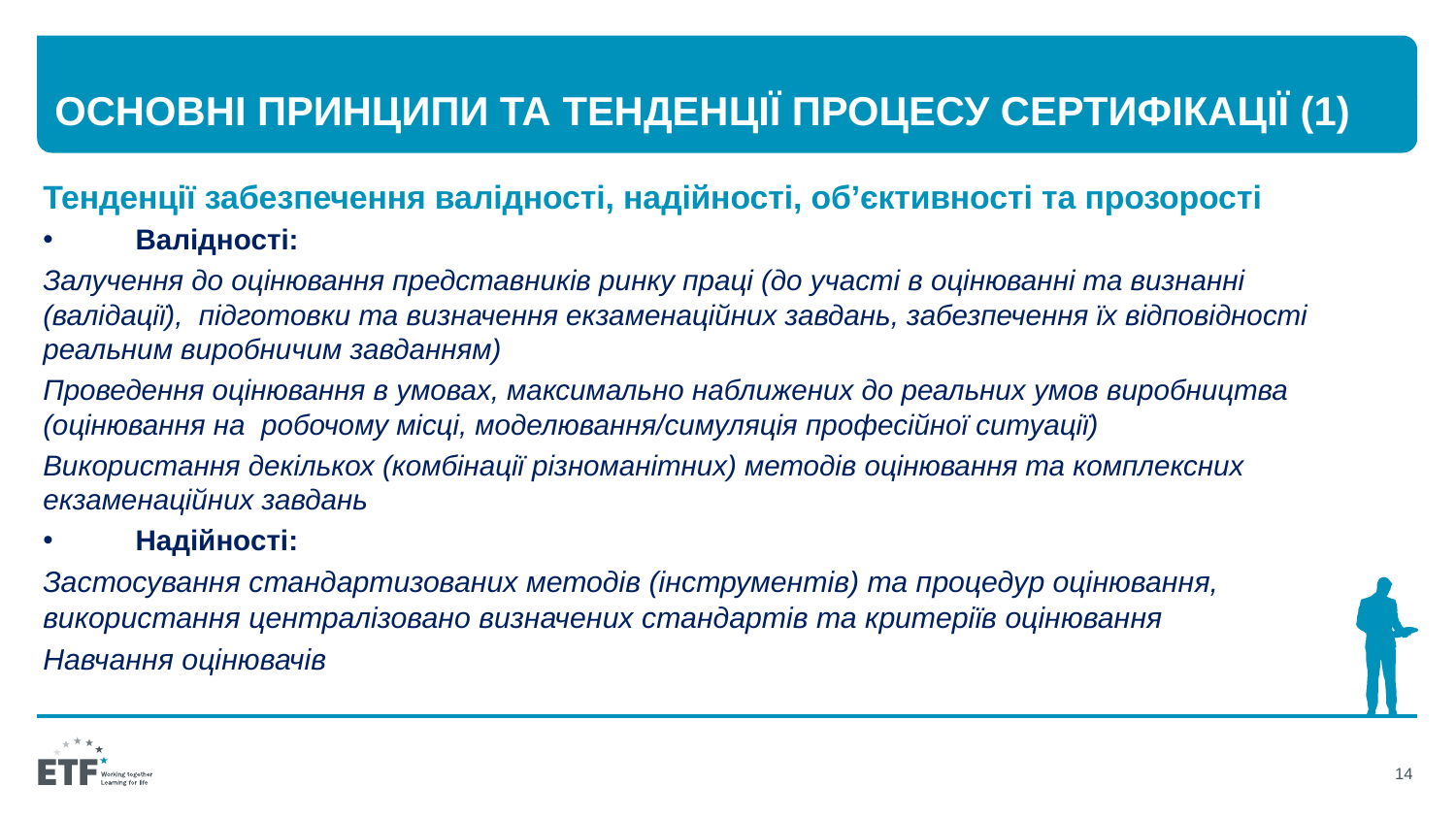

# Основні принципи та тенденції процесу сертифікації (1)
Тенденції забезпечення валідності, надійності, об’єктивності та прозорості
Валідності:
Залучення до оцінювання представників ринку праці (до участі в оцінюванні та визнанні (валідації),  підготовки та визначення екзаменаційних завдань, забезпечення їх відповідності реальним виробничим завданням)
Проведення оцінювання в умовах, максимально наближених до реальних умов виробництва (оцінювання на  робочому місці, моделювання/симуляція професійної ситуації)
Використання декількох (комбінації різноманітних) методів оцінювання та комплексних екзаменаційних завдань
Надійності:
Застосування стандартизованих методів (інструментів) та процедур оцінювання, використання централізовано визначених стандартів та критеріїв оцінювання
Навчання оцінювачів

14